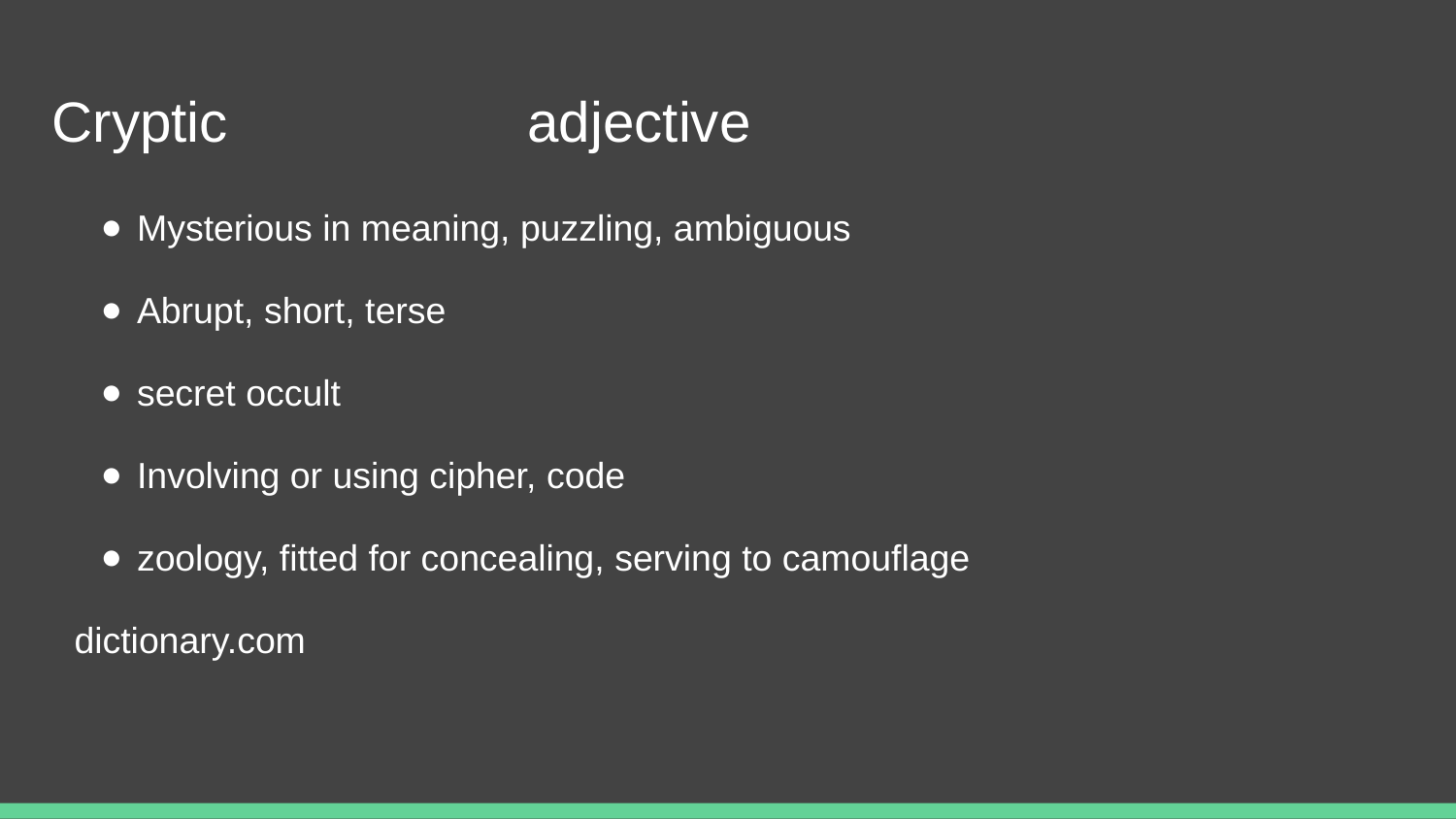

# Cryptic                   adjective
Mysterious in meaning, puzzling, ambiguous
Abrupt, short, terse
secret occult
Involving or using cipher, code
zoology, fitted for concealing, serving to camouflage
 dictionary.com